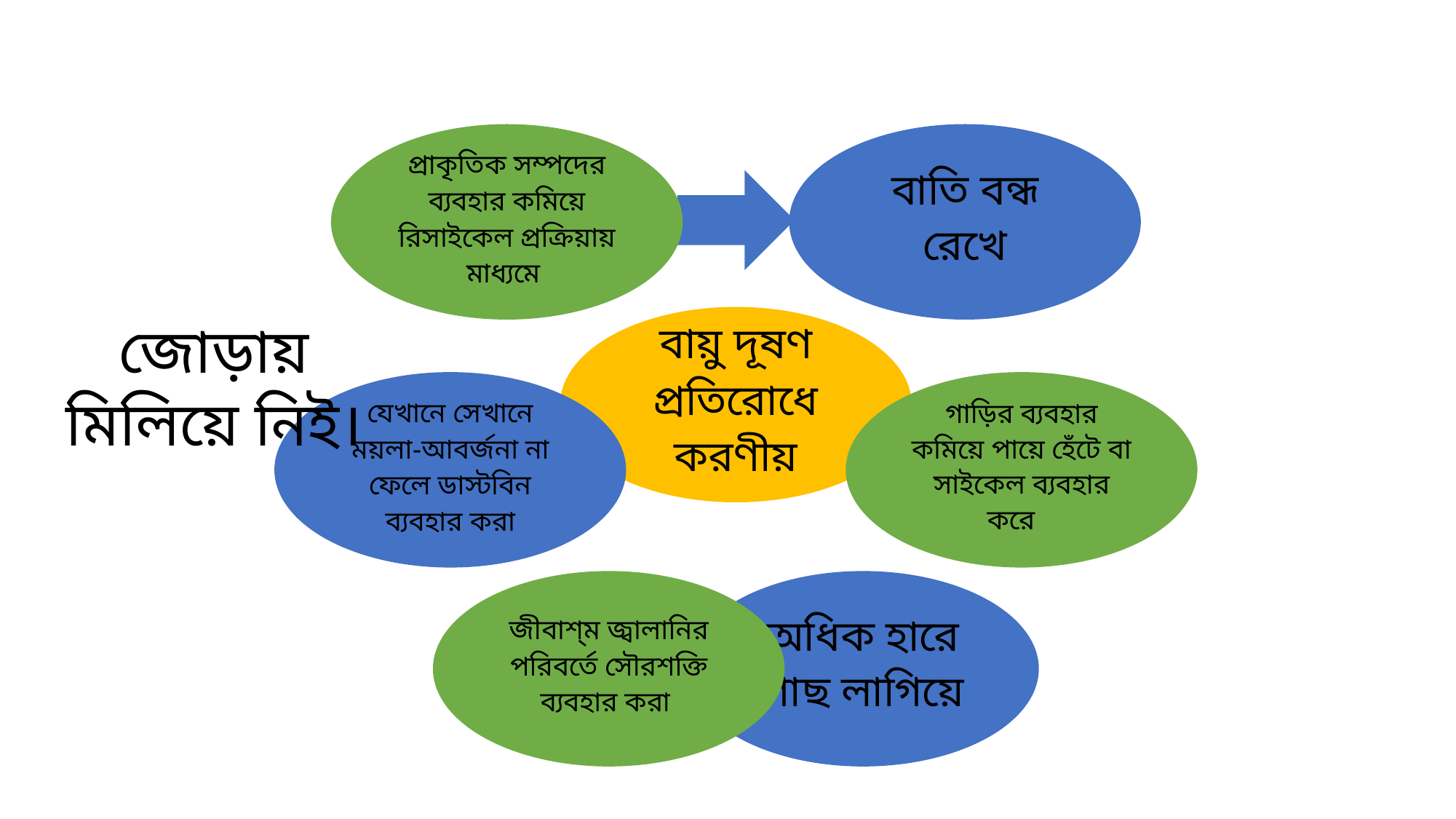

বায়ু দূষণ প্রতিরোধে করণীয়
বাতি বন্ধ রেখে
গাড়ির ব্যবহার কমিয়ে পায়ে হেঁটে বা সাইকেল ব্যবহার করে
অধিক হারে গাছ লাগিয়ে
জীবাশ্ম জ্বালানির পরিবর্তে সৌরশক্তি ব্যবহার করা
প্রাকৃতিক সম্পদের ব্যবহার কমিয়ে রিসাইকেল প্রক্রিয়ায় মাধ্যমে
জোড়ায় মিলিয়ে নিই।